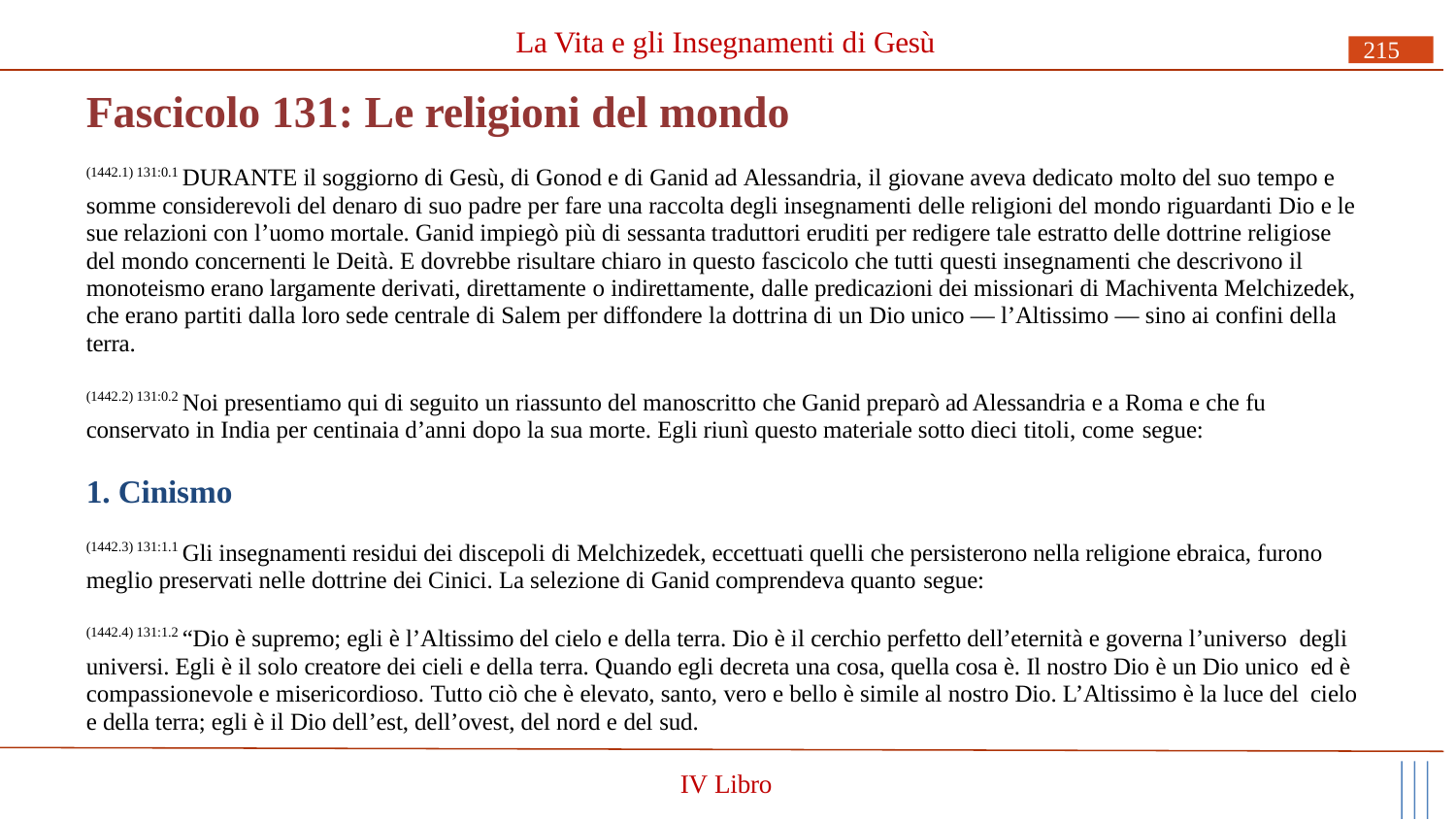

La Vita e gli Insegnamenti di Gesù
215

# Fascicolo 131: Le religioni del mondo
(1442.1) 131:0.1 DURANTE il soggiorno di Gesù, di Gonod e di Ganid ad Alessandria, il giovane aveva dedicato molto del suo tempo e  somme considerevoli del denaro di suo padre per fare una raccolta degli insegnamenti delle religioni del mondo riguardanti Dio e le  sue relazioni con l’uomo mortale. Ganid impiegò più di sessanta traduttori eruditi per redigere tale estratto delle dottrine religiose  del mondo concernenti le Deità. E dovrebbe risultare chiaro in questo fascicolo che tutti questi insegnamenti che descrivono il  monoteismo erano largamente derivati, direttamente o indirettamente, dalle predicazioni dei missionari di Machiventa Melchizedek,  che erano partiti dalla loro sede centrale di Salem per diffondere la dottrina di un Dio unico — l’Altissimo — sino ai confini della  terra.

(1442.2) 131:0.2 Noi presentiamo qui di seguito un riassunto del manoscritto che Ganid preparò ad Alessandria e a Roma e che fu  conservato in India per centinaia d’anni dopo la sua morte. Egli riunì questo materiale sotto dieci titoli, come segue:

1. Cinismo
(1442.3) 131:1.1 Gli insegnamenti residui dei discepoli di Melchizedek, eccettuati quelli che persisterono nella religione ebraica, furono  meglio preservati nelle dottrine dei Cinici. La selezione di Ganid comprendeva quanto segue:

(1442.4) 131:1.2 “Dio è supremo; egli è l’Altissimo del cielo e della terra. Dio è il cerchio perfetto dell’eternità e governa l’universo  degli universi. Egli è il solo creatore dei cieli e della terra. Quando egli decreta una cosa, quella cosa è. Il nostro Dio è un Dio unico  ed è compassionevole e misericordioso. Tutto ciò che è elevato, santo, vero e bello è simile al nostro Dio. L’Altissimo è la luce del  cielo e della terra; egli è il Dio dell’est, dell’ovest, del nord e del sud.

IV Libro